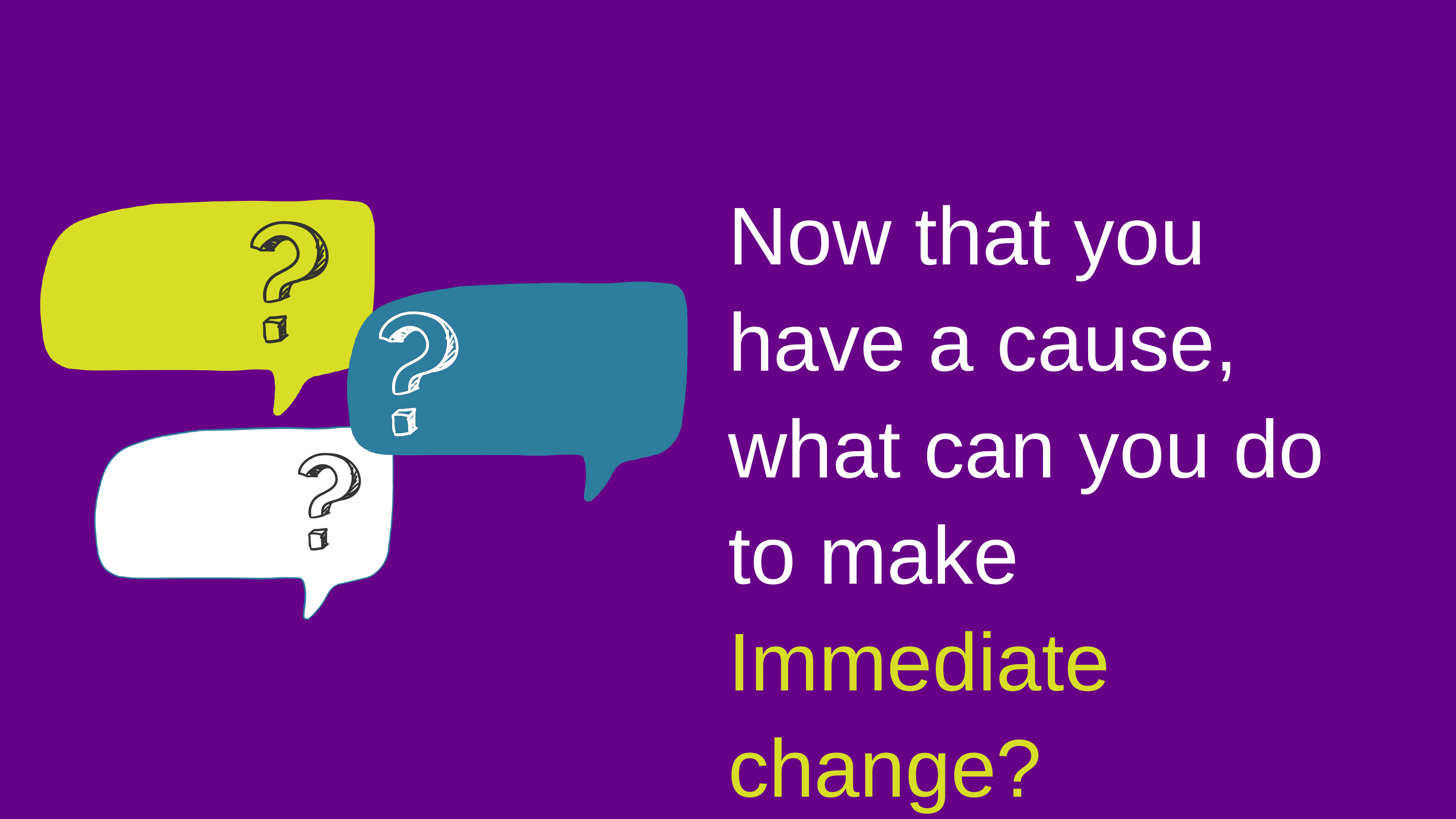

Now that you have a cause, what can you do to make Immediate change?